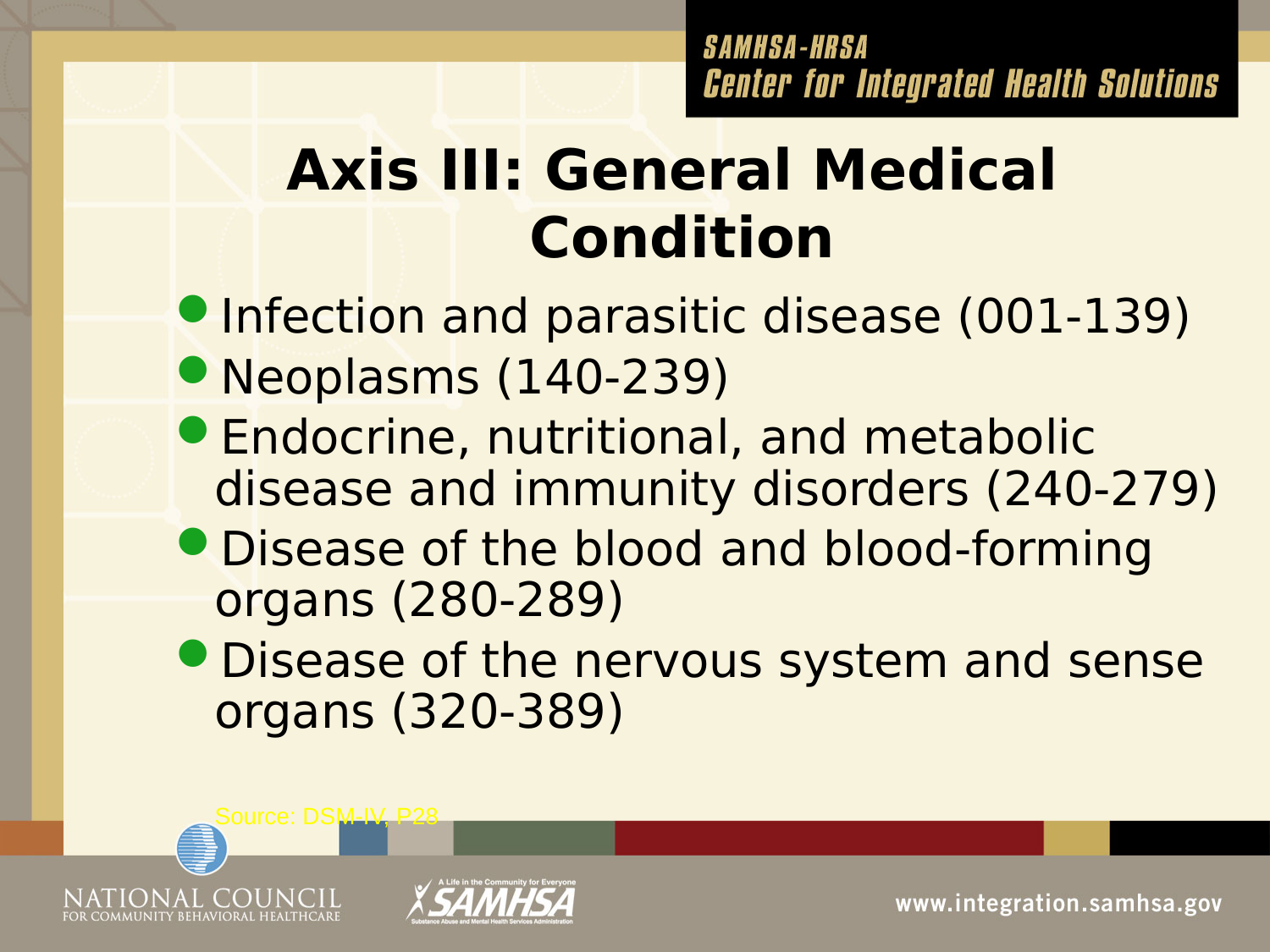

# Axis III: General Medical  Condition
Infection and parasitic disease (001-139)
Neoplasms (140-239)
Endocrine, nutritional, and metabolic disease and immunity disorders (240-279)
Disease of the blood and blood-forming organs (280-289)
Disease of the nervous system and sense organs (320-389)

				Source: DSM-IV, P28